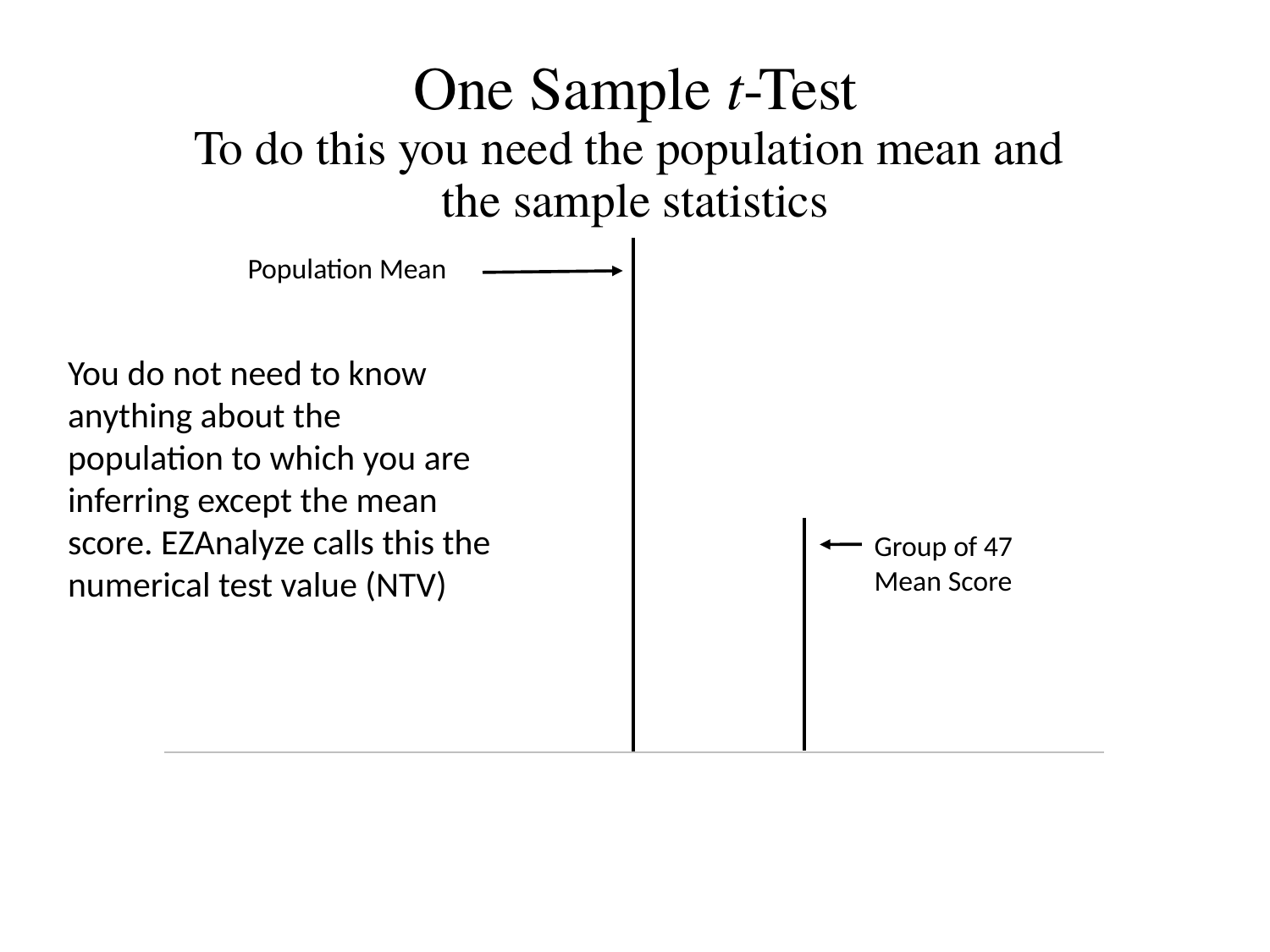

# One Sample t-Test To do this you need the population mean and the sample statistics
Population Mean
You do not need to know anything about the population to which you are inferring except the mean score. EZAnalyze calls this the numerical test value (NTV)
Group of 47 Mean Score